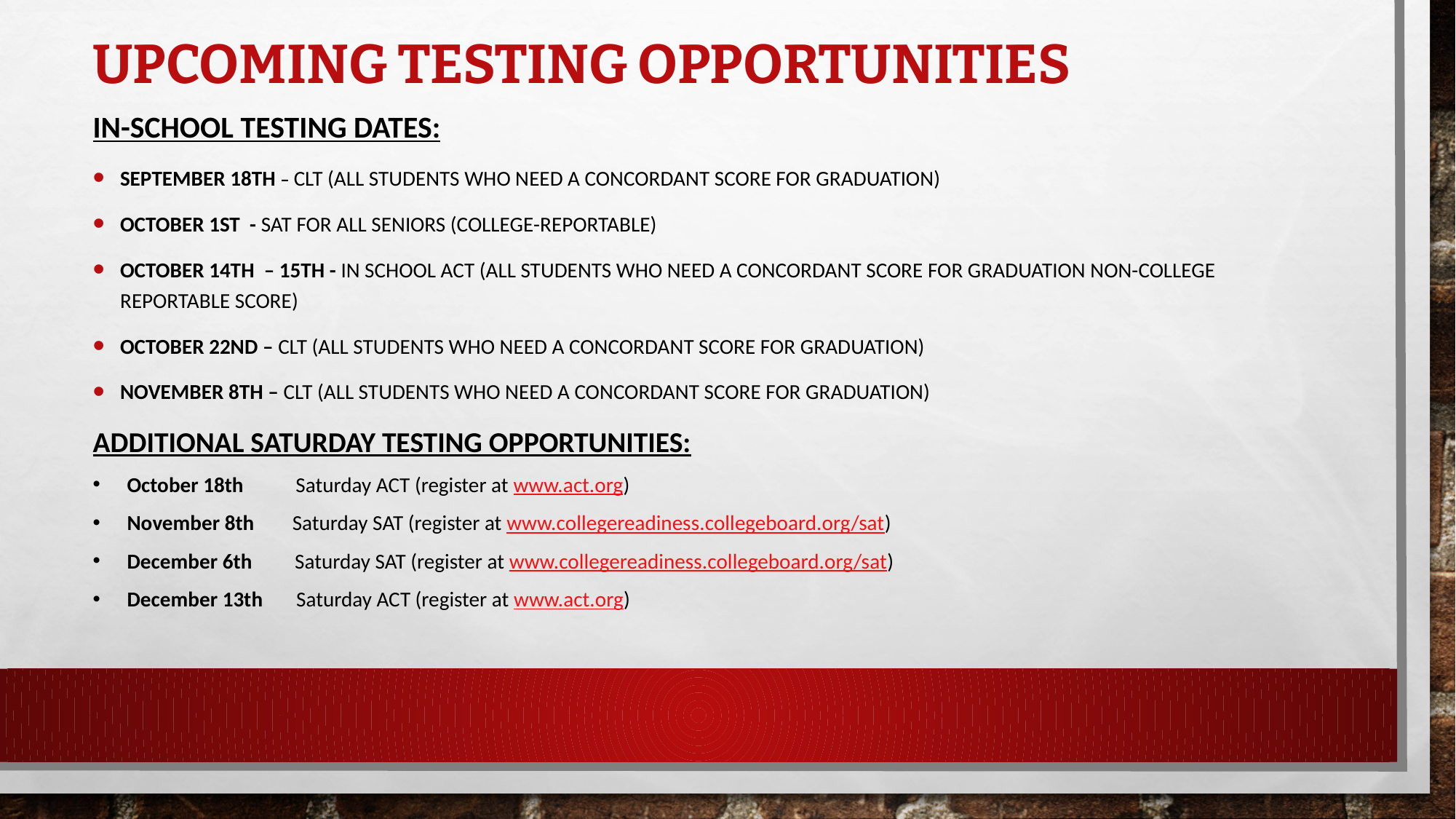

# Upcoming testing opportunities
in-school testing DATES:
SEPTEMBER 18th – CLT (ALL STUDENTS WHO NEED A CONCORDANT SCORE FOR GRADUATION)
October 1ST  - SAT for all seniors (college-REPORTABLE)
October 14th  – 15th - in school ACT (all students who need a concordant score for GRADUATION non-college reportable score)
OCTOBER 22nd – CLT (ALL STUDENTS WHO NEED A CONCORDANT SCORE FOR GRADUATION)
November 8TH – CLT (ALL STUDENTS WHO NEED A CONCORDANT SCORE FOR GRADUATION)
ADDITIONAL SATURDAY testing opportunities:
October 18th           Saturday ACT (register at www.act.org)
November 8th        Saturday SAT (register at www.collegereadiness.collegeboard.org/sat)
December 6th         Saturday SAT (register at www.collegereadiness.collegeboard.org/sat)
December 13th       Saturday ACT (register at www.act.org)